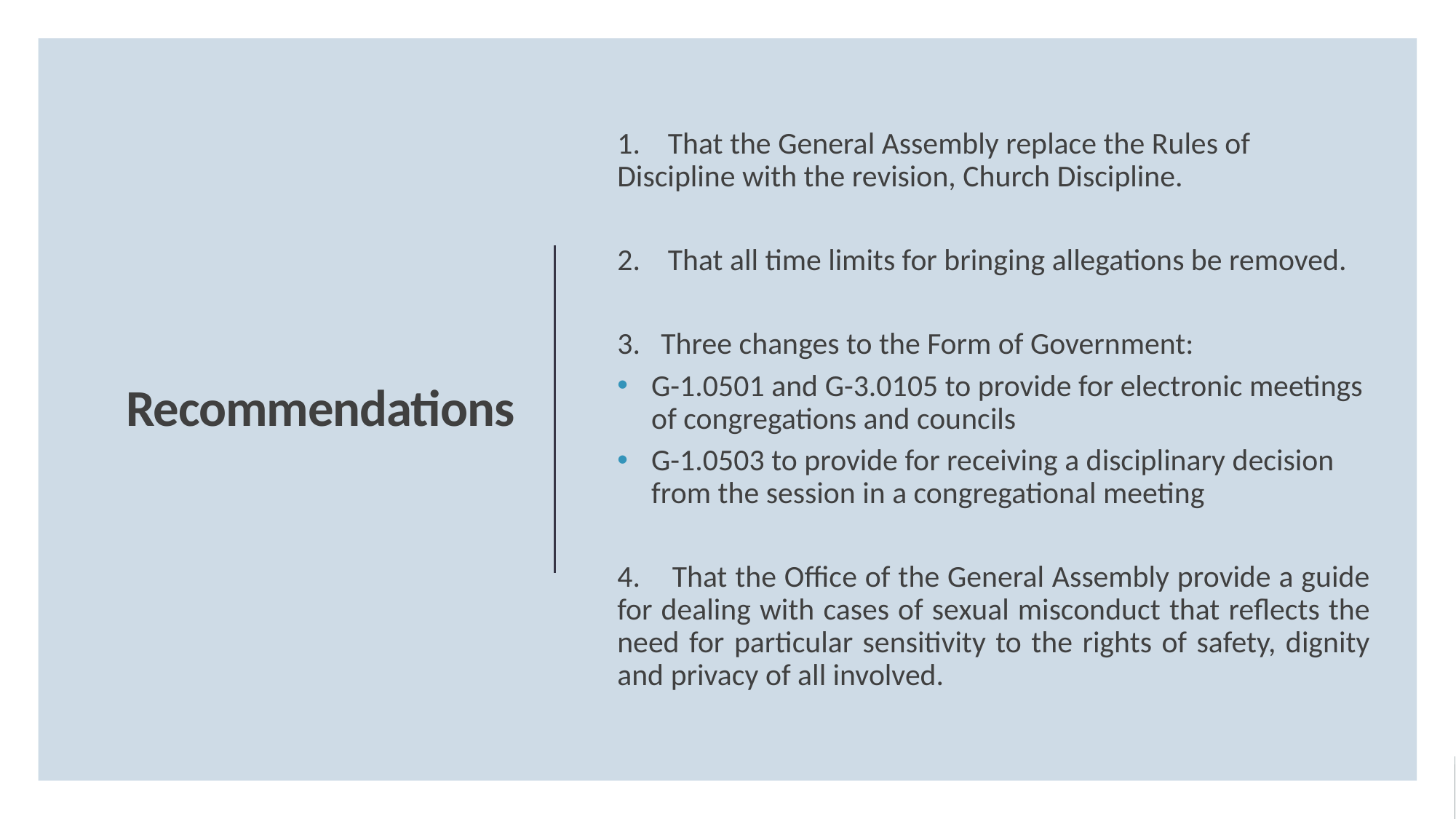

1.    That the General Assembly replace the Rules of Discipline with the revision, Church Discipline.

2.    That all time limits for bringing allegations be removed.

3.   Three changes to the Form of Government:
G-1.0501 and G-3.0105 to provide for electronic meetings of congregations and councils
G-1.0503 to provide for receiving a disciplinary decision from the session in a congregational meeting

4.    That the Office of the General Assembly provide a guide for dealing with cases of sexual misconduct that reflects the need for particular sensitivity to the rights of safety, dignity and privacy of all involved.
Recommendations